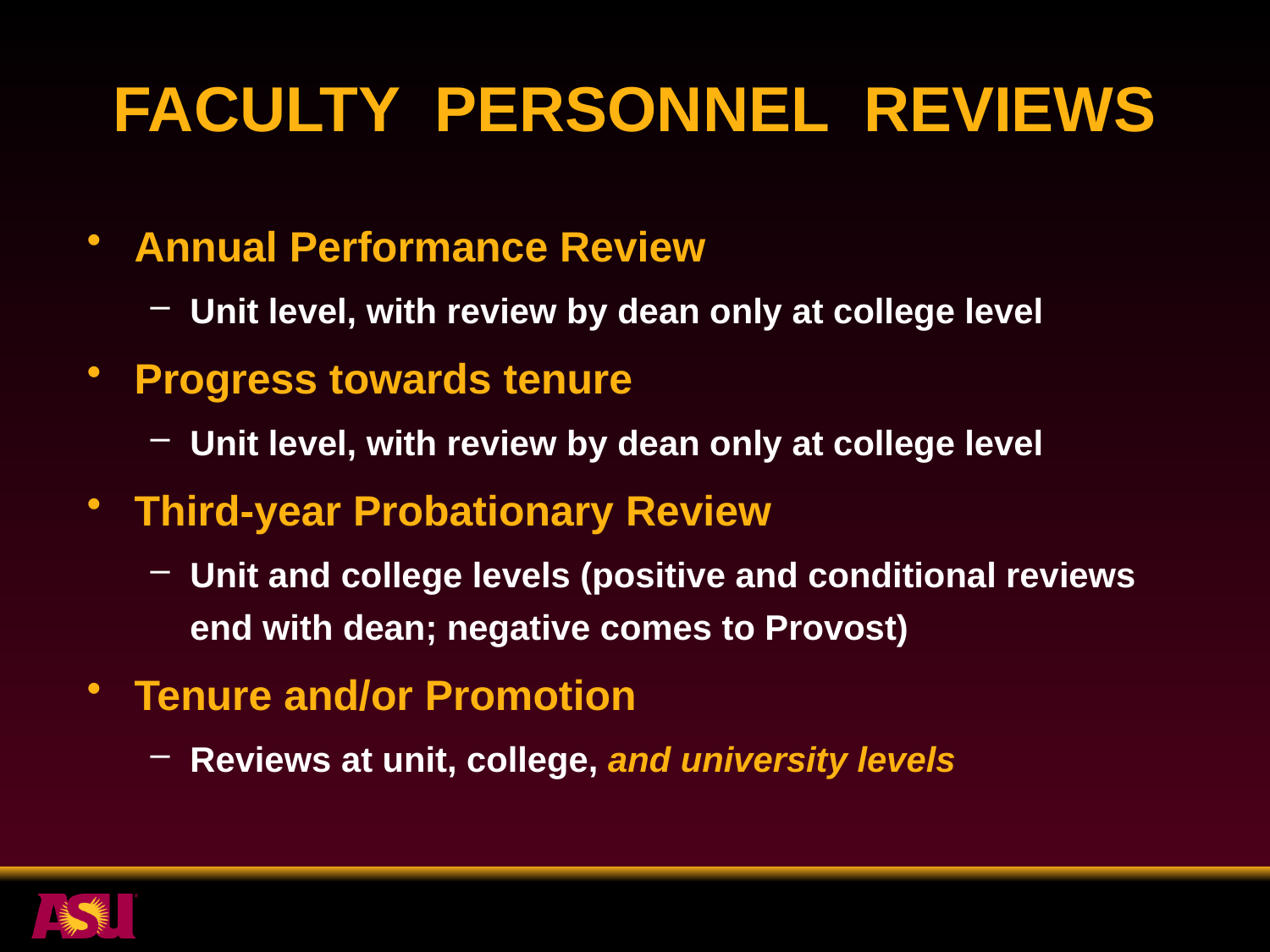

# Faculty  Personnel  Reviews
Annual Performance Review
Unit level, with review by dean only at college level
Progress towards tenure
Unit level, with review by dean only at college level
Third-year Probationary Review
Unit and college levels (positive and conditional reviews end with dean; negative comes to Provost)
Tenure and/or Promotion
Reviews at unit, college, and university levels